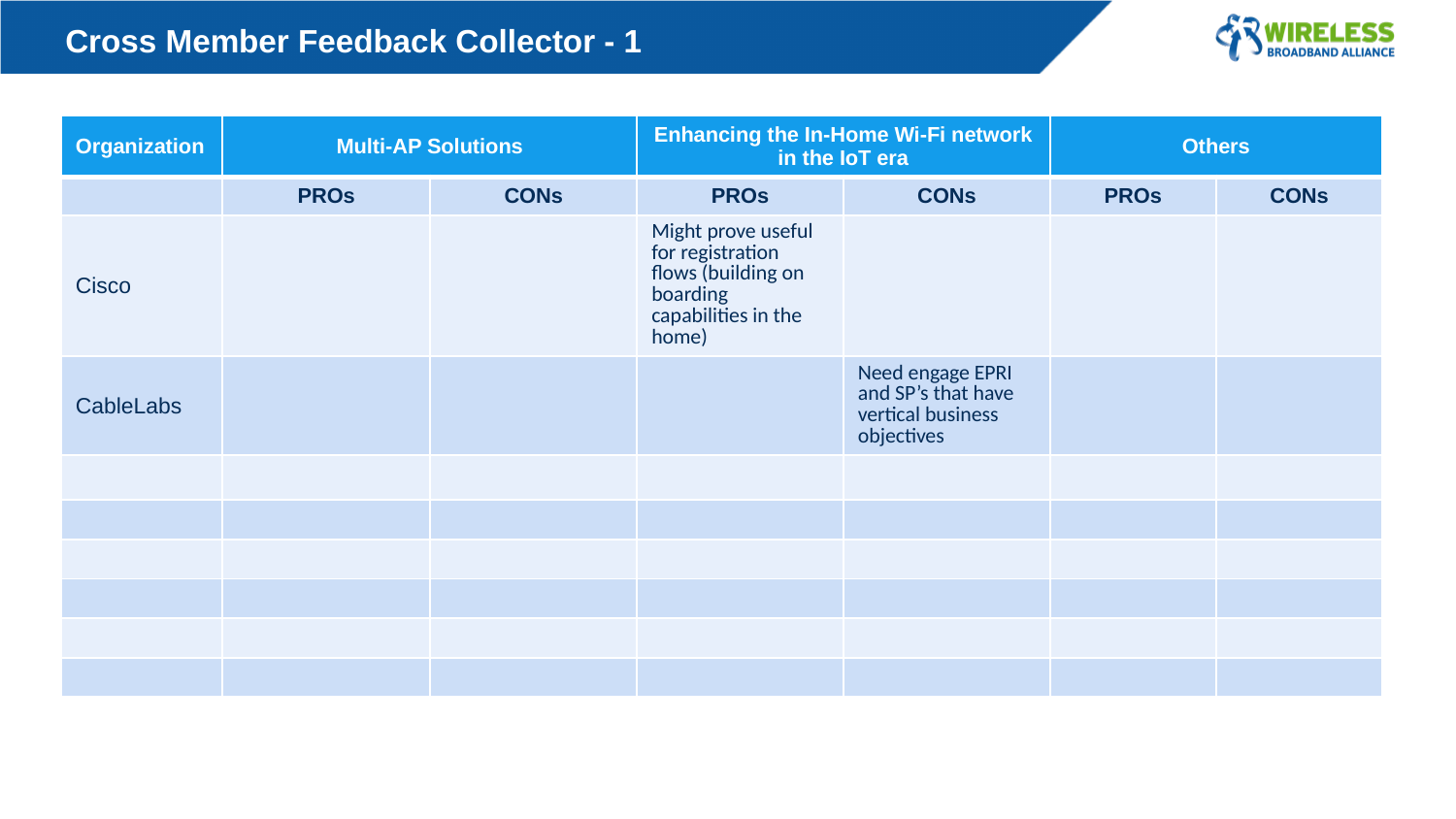

Cross Member Feedback Collector - 1
| Organization | Multi-AP Solutions |  | Enhancing the In-Home Wi-Fi network in the IoT era |  | Others |  |
| --- | --- | --- | --- | --- | --- | --- |
|  | PROs | CONs | PROs | CONs | PROs | CONs |
| Cisco |  |  | Might prove useful for registration flows (building on boarding capabilities in the home) |  |  |  |
| CableLabs |  |  |  | Need engage EPRI and SP’s that have vertical business objectives |  |  |
|  |  |  |  |  |  |  |
|  |  |  |  |  |  |  |
|  |  |  |  |  |  |  |
|  |  |  |  |  |  |  |
|  |  |  |  |  |  |  |
|  |  |  |  |  |  |  |